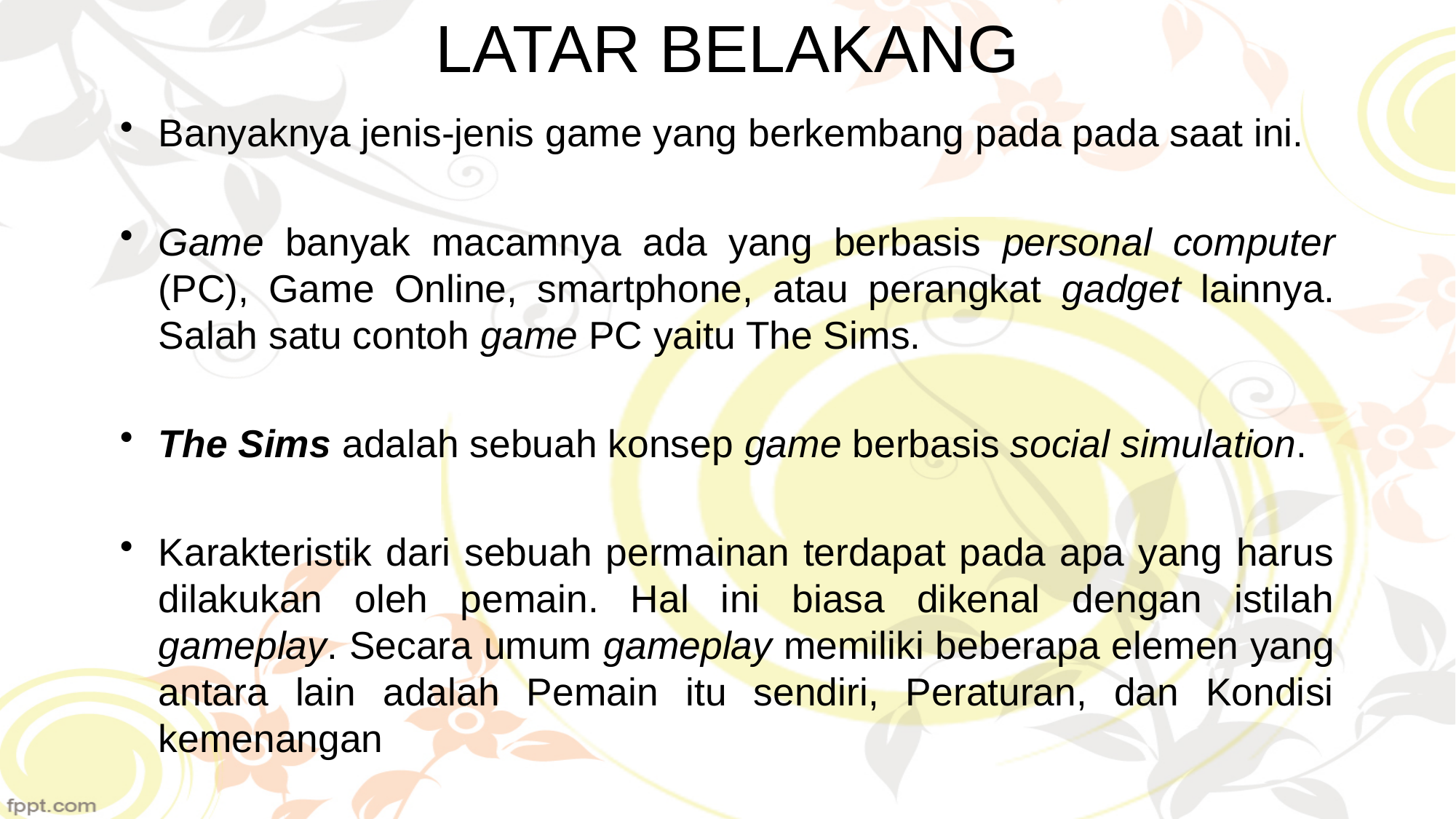

# LATAR BELAKANG
Banyaknya jenis-jenis game yang berkembang pada pada saat ini.

Game banyak macamnya ada yang berbasis personal computer (PC), Game Online, smartphone, atau perangkat gadget lainnya. Salah satu contoh game PC yaitu The Sims.

The Sims adalah sebuah konsep game berbasis social simulation.

Karakteristik dari sebuah permainan terdapat pada apa yang harus dilakukan oleh pemain. Hal ini biasa dikenal dengan istilah gameplay. Secara umum gameplay memiliki beberapa elemen yang antara lain adalah Pemain itu sendiri, Peraturan, dan Kondisi kemenangan